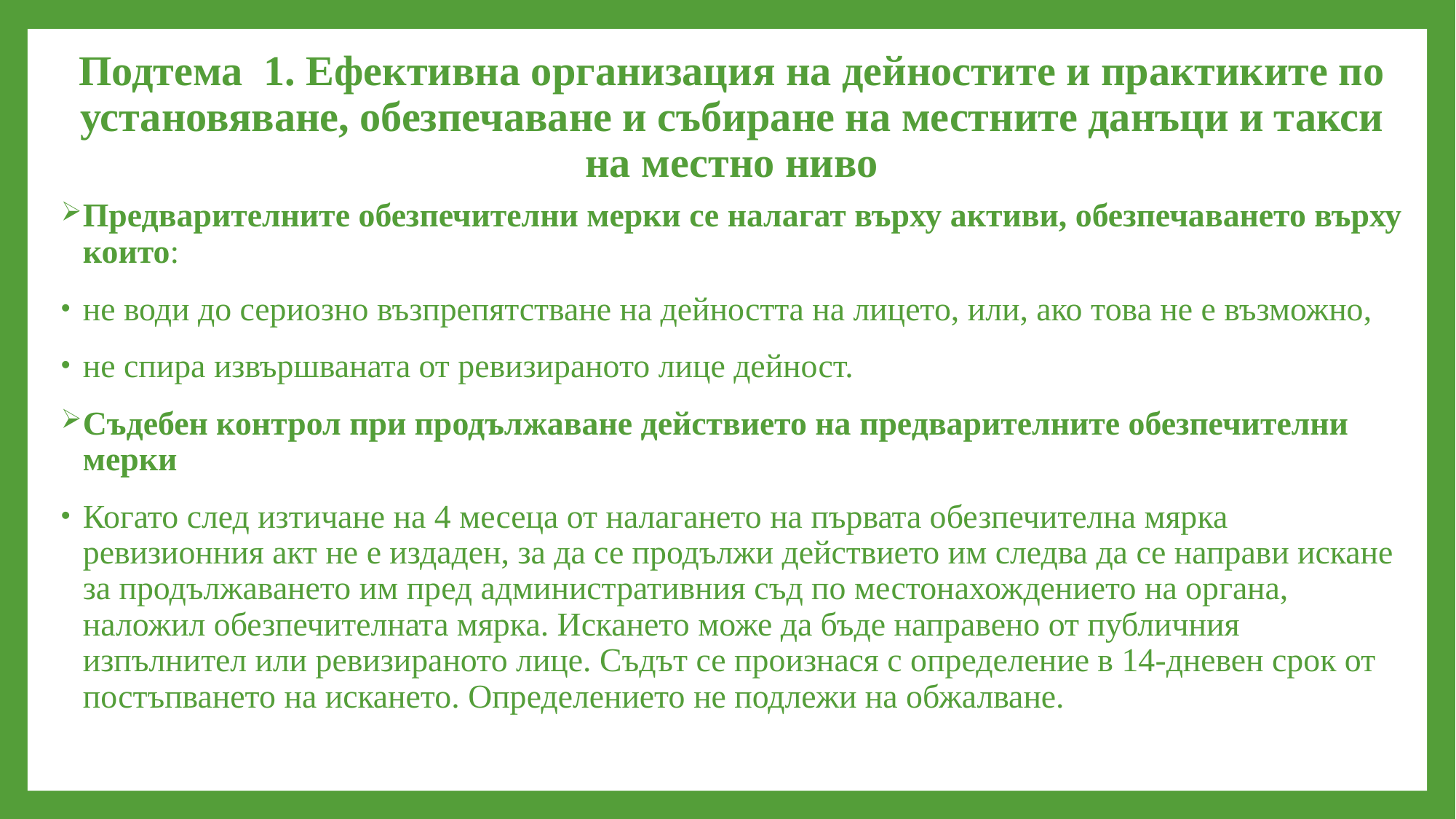

# Подтема  1. Ефективна организация на дейностите и практиките по установяване, обезпечаване и събиране на местните данъци и такси на местно ниво
Предварителните обезпечителни мерки се налагат върху активи, обезпечаването върху които:
не води до сериозно възпрепятстване на дейността на лицето, или, ако това не е възможно,
не спира извършваната от ревизираното лице дейност.
Съдебен контрол при продължаване действието на предварителните обезпечителни мерки
Когато след изтичане на 4 месеца от налагането на първата обезпечителна мярка ревизионния акт не е издаден, за да се продължи действието им следва да се направи искане за продължаването им пред административния съд по местонахождението на органа, наложил обезпечителната мярка. Искането може да бъде направено от публичния изпълнител или ревизираното лице. Съдът се произнася с определение в 14-дневен срок от постъпването на искането. Определението не подлежи на обжалване.